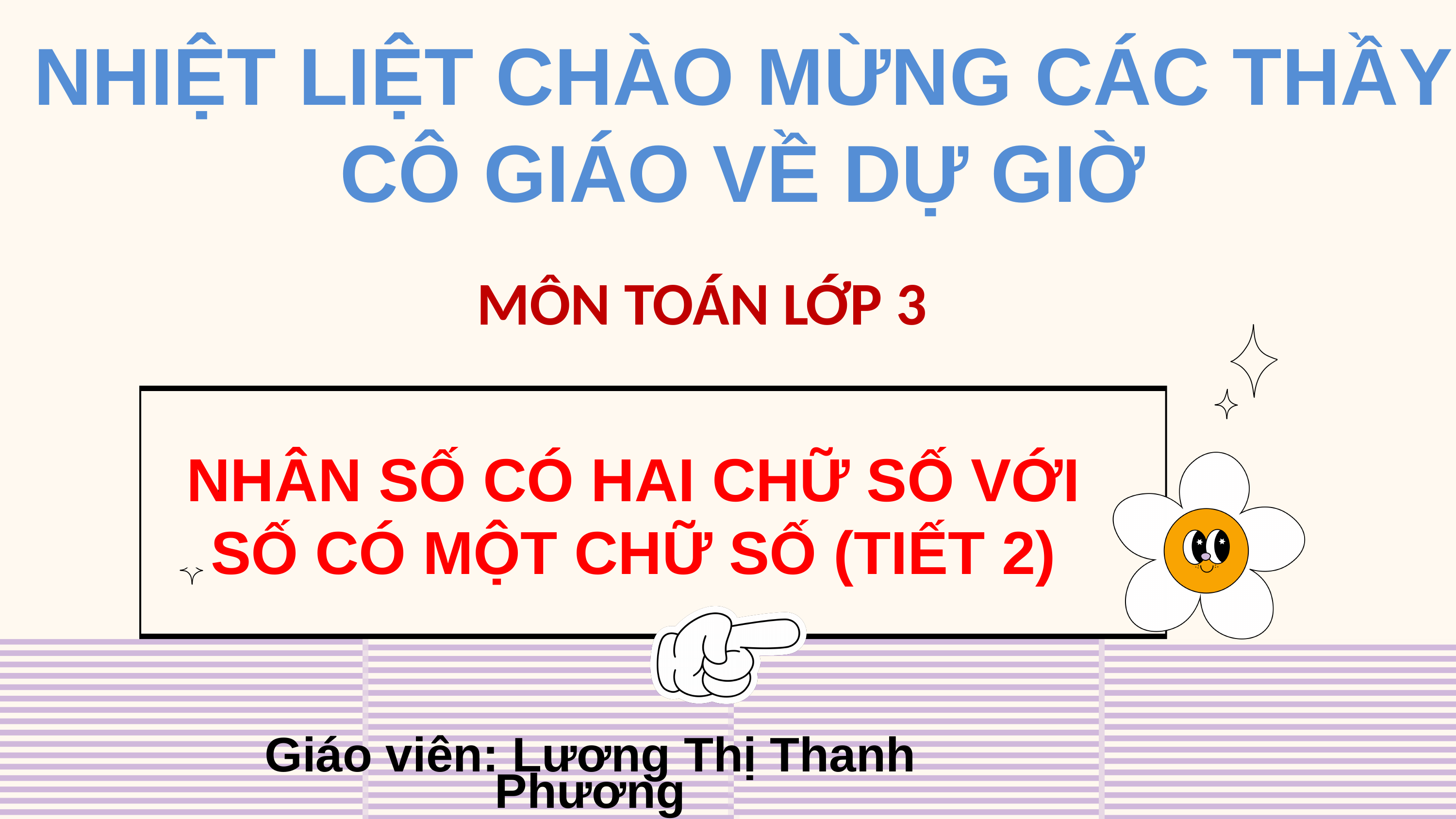

NHIỆT LIỆT CHÀO MỪNG CÁC THẦY CÔ GIÁO VỀ DỰ GIỜ
MÔN TOÁN LỚP 3

NHÂN SỐ CÓ HAI CHỮ SỐ VỚI SỐ CÓ MỘT CHỮ SỐ (TIẾT 2)

Giáo viên: Lương Thị Thanh Phương